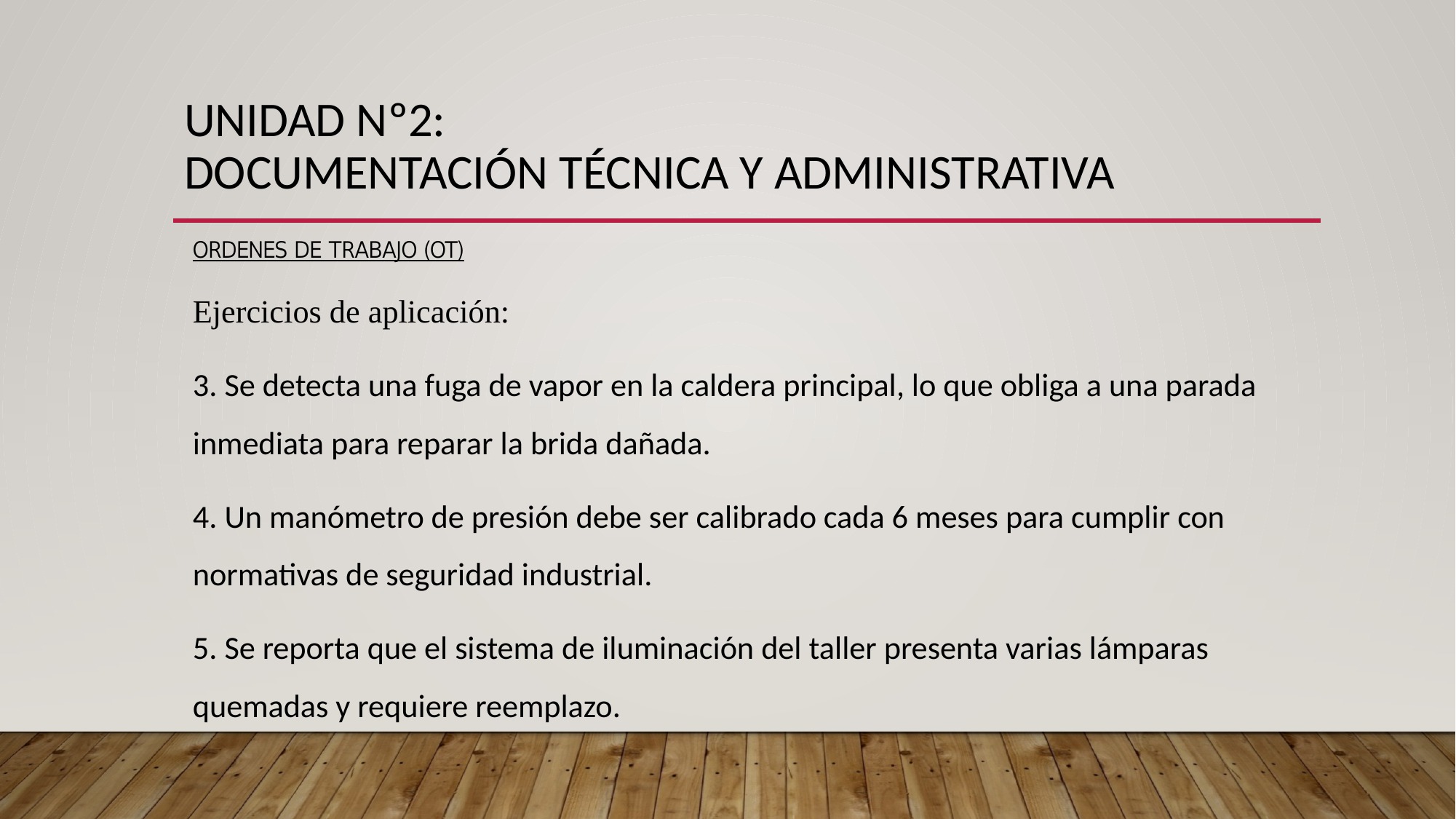

# UNIDAD Nº2: DOCUMENTACIÓN TÉCNICA Y ADMINISTRATIVA
ORDENES DE TRABAJO (OT)
Ejercicios de aplicación:
3. Se detecta una fuga de vapor en la caldera principal, lo que obliga a una parada inmediata para reparar la brida dañada.
4. Un manómetro de presión debe ser calibrado cada 6 meses para cumplir con normativas de seguridad industrial.
5. Se reporta que el sistema de iluminación del taller presenta varias lámparas quemadas y requiere reemplazo.